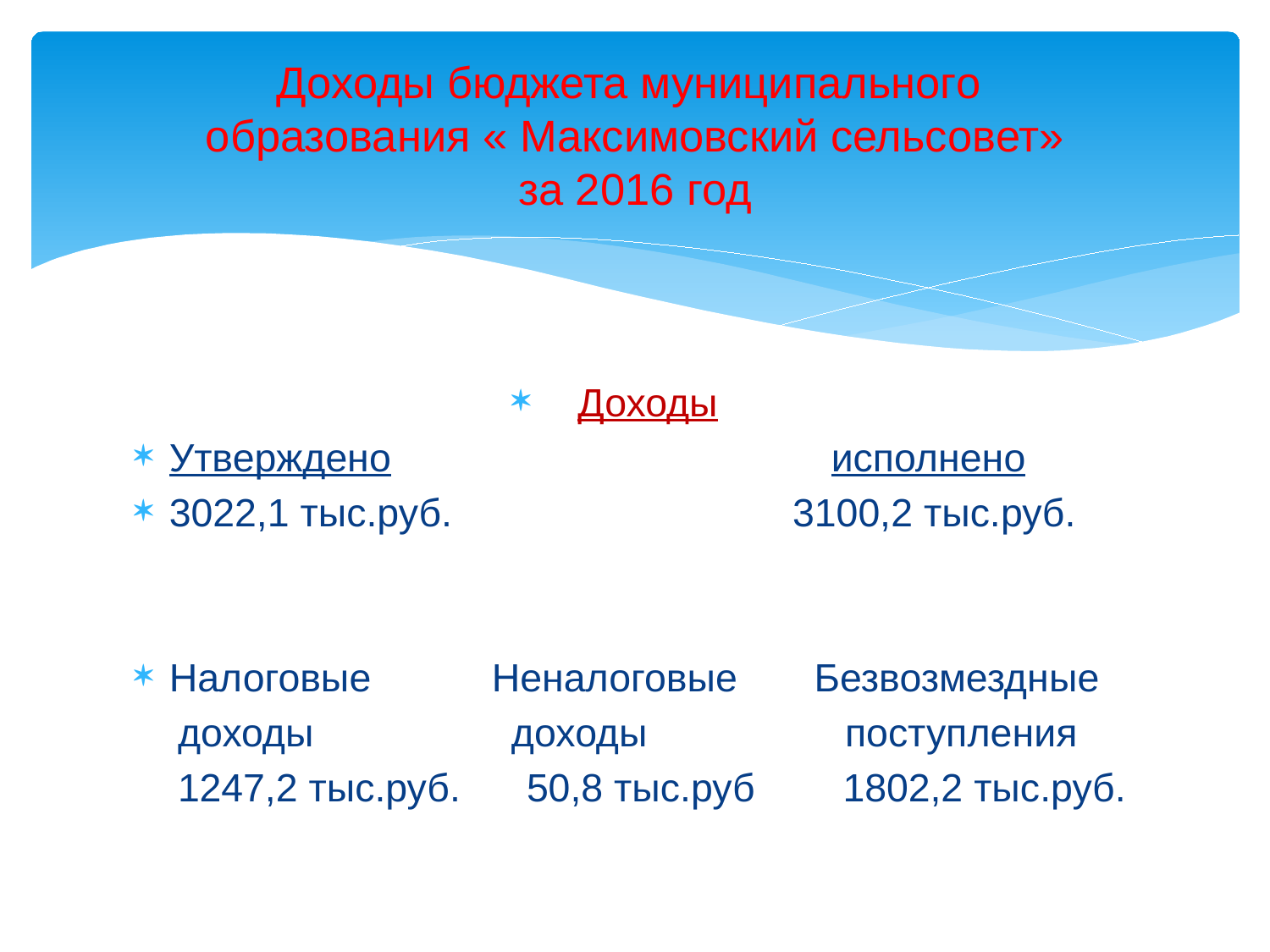

# Доходы бюджета муниципального образования « Максимовский сельсовет» за 2016 год
Доходы
Утверждено                                        исполнено
3022,1 тыс.руб.                               3100,2 тыс.руб.

Налоговые           Неналоговые       Безвозмездные
    доходы                  доходы                  поступления
    1247,2 тыс.руб.      50,8 тыс.руб        1802,2 тыс.руб.